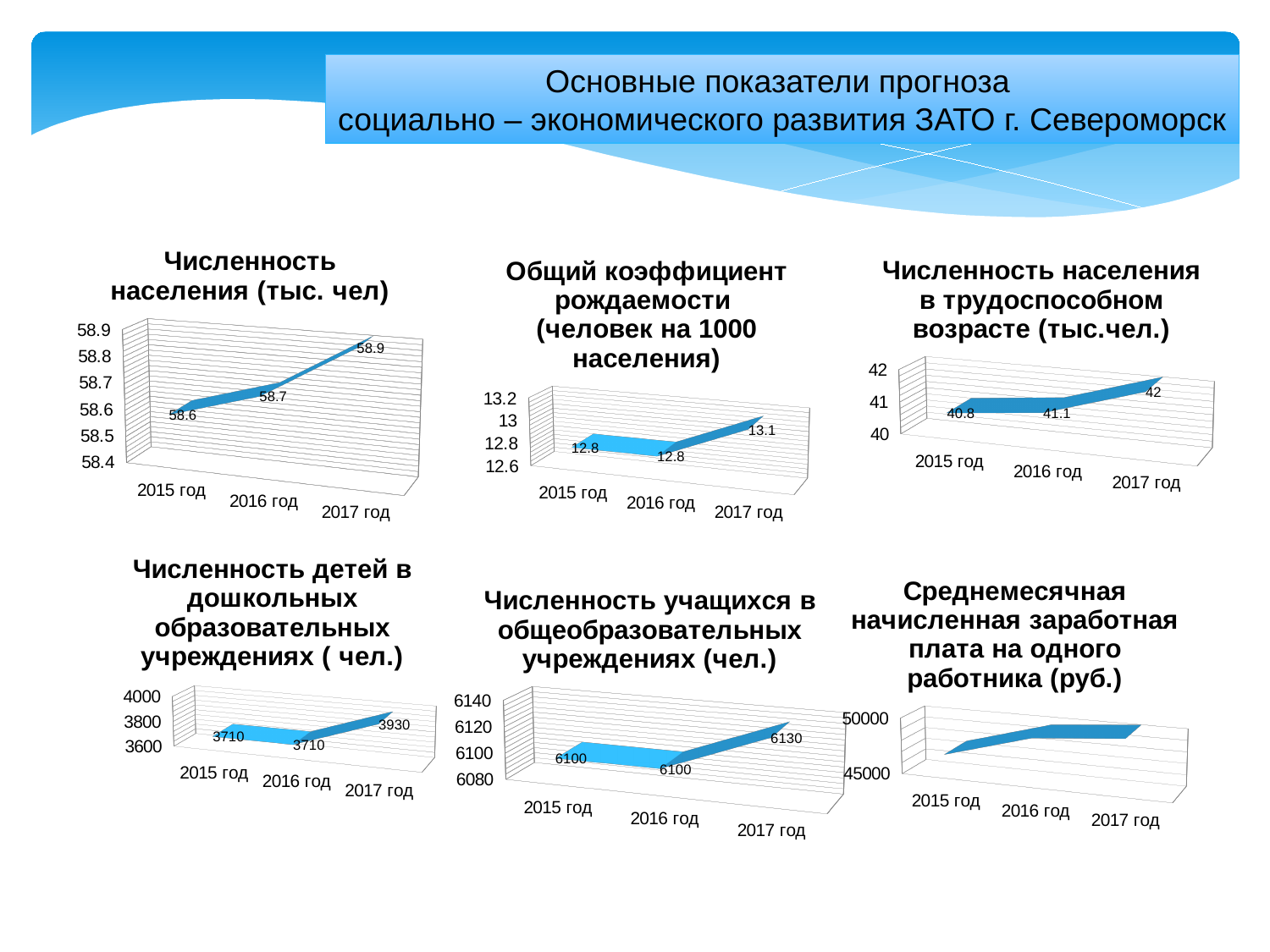

Основные показатели прогноза
социально – экономического развития ЗАТО г. Североморск

[unsupported chart]

[unsupported chart]

[unsupported chart]

[unsupported chart]

[unsupported chart]

[unsupported chart]